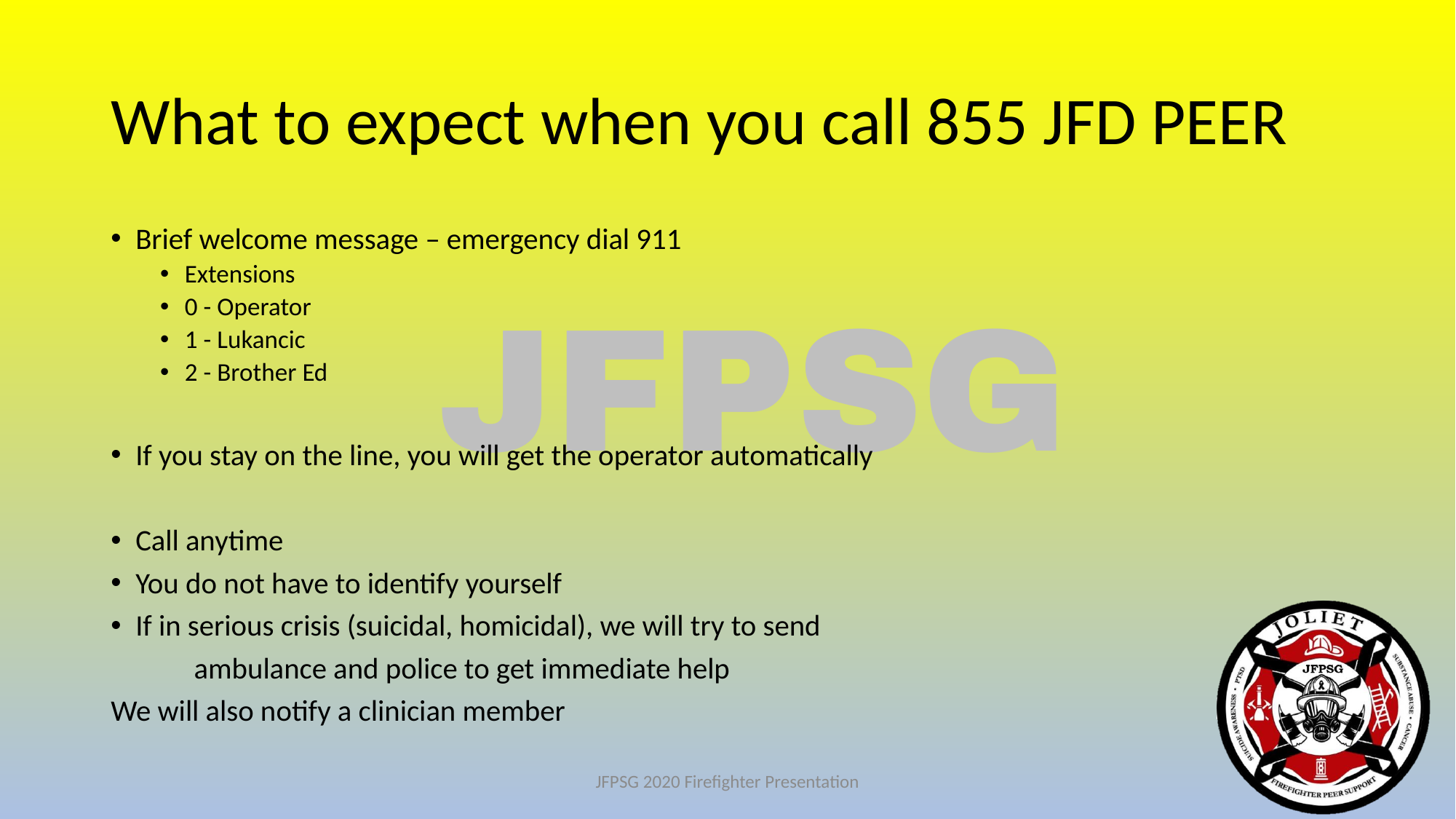

# What to expect when you call 855 JFD PEER
Brief welcome message – emergency dial 911
Extensions
0 - Operator
1 - Lukancic
2 - Brother Ed

If you stay on the line, you will get the operator automatically

Call anytime
You do not have to identify yourself
If in serious crisis (suicidal, homicidal), we will try to send
	 ambulance and police to get immediate help
We will also notify a clinician member

JFPSG 2020 Firefighter Presentation